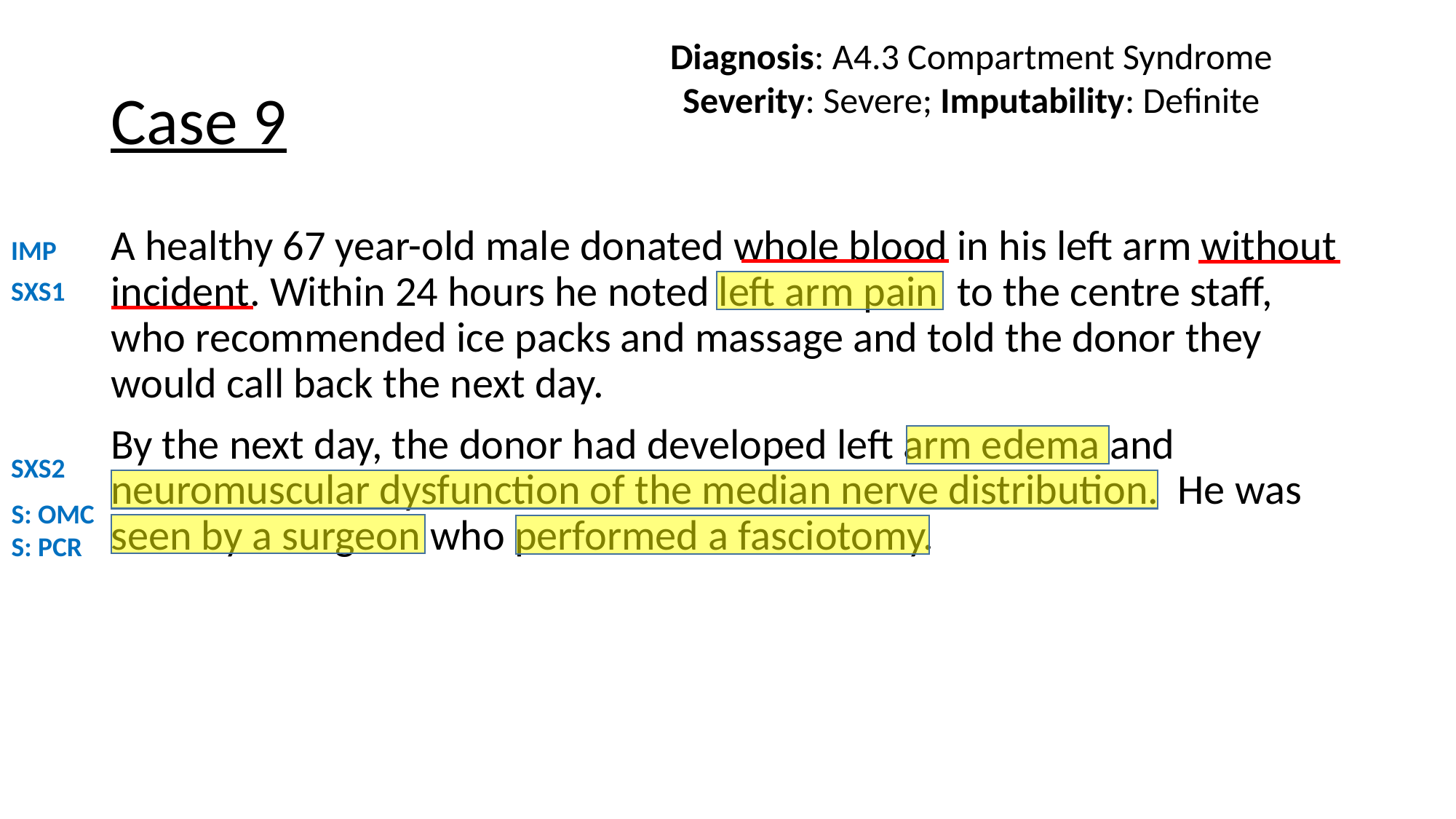

Diagnosis: A4.3 Compartment Syndrome
Severity: Severe; Imputability: Definite
# Case 9
A healthy 67 year-old male donated whole blood in his left arm without incident. Within 24 hours he noted left arm pain  to the centre staff, who recommended ice packs and massage and told the donor they would call back the next day.
By the next day, the donor had developed left arm edema and neuromuscular dysfunction of the median nerve distribution.  He was seen by a surgeon who performed a fasciotomy.

IMP
SXS1

SXS2

S: OMC
S: PCR